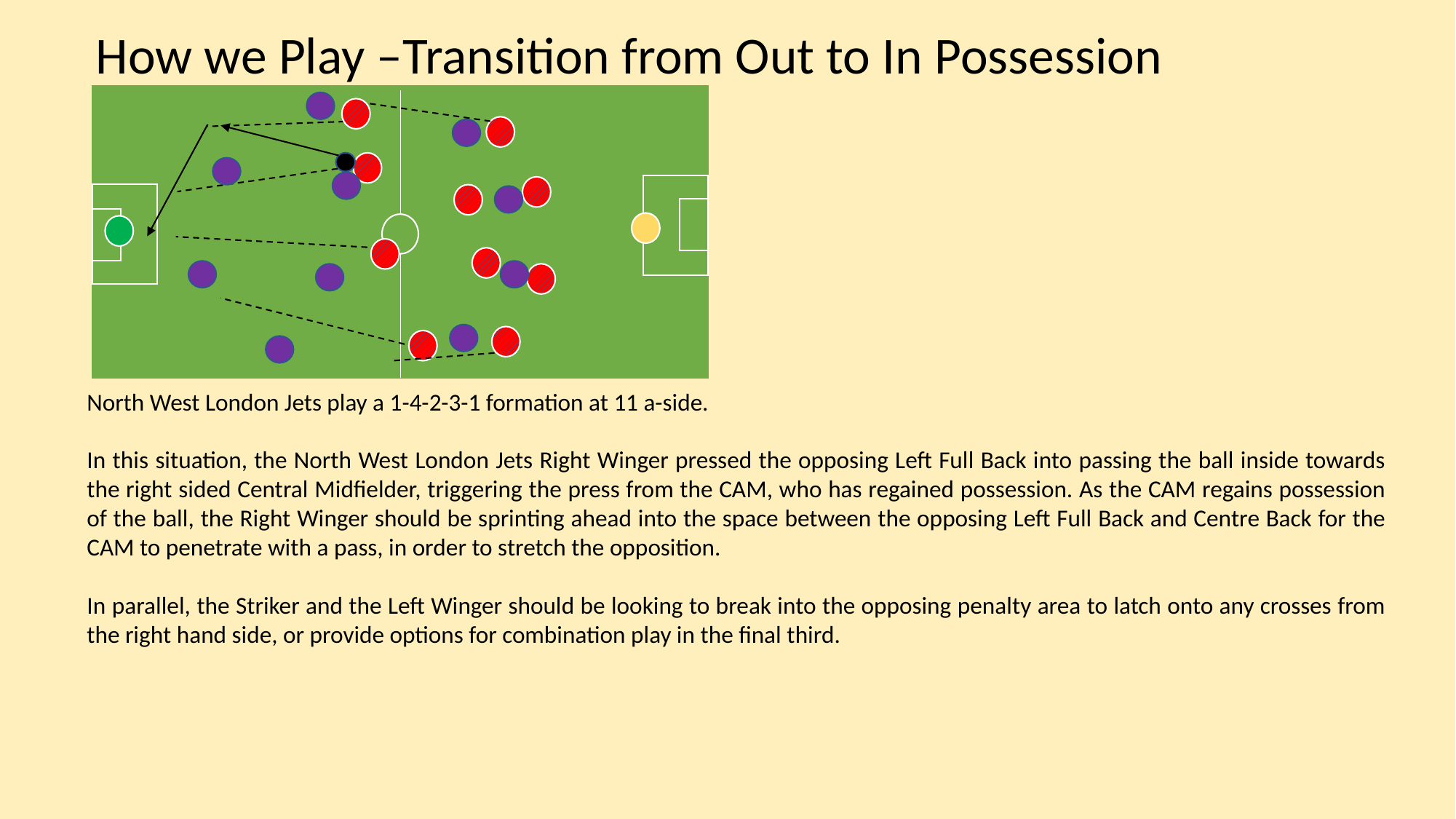

# How we Play –Transition from Out to In Possession

North West London Jets play a 1-4-2-3-1 formation at 11 a-side.

In this situation, the North West London Jets Right Winger pressed the opposing Left Full Back into passing the ball inside towards the right sided Central Midfielder, triggering the press from the CAM, who has regained possession. As the CAM regains possession of the ball, the Right Winger should be sprinting ahead into the space between the opposing Left Full Back and Centre Back for the CAM to penetrate with a pass, in order to stretch the opposition.

In parallel, the Striker and the Left Winger should be looking to break into the opposing penalty area to latch onto any crosses from the right hand side, or provide options for combination play in the final third.